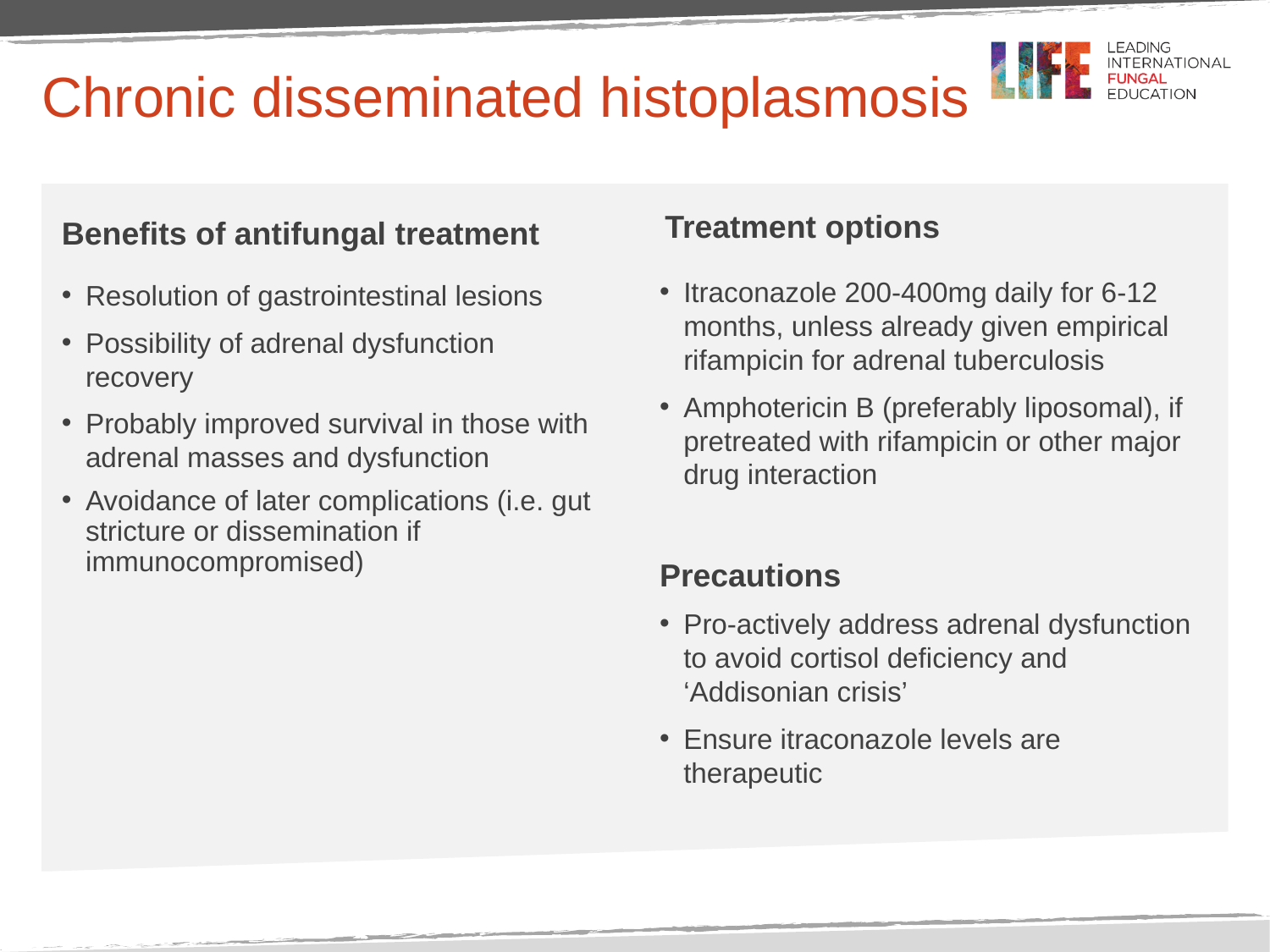

# Chronic disseminated histoplasmosis
Benefits of antifungal treatment
Treatment options
Itraconazole 200-400mg daily for 6-12 months, unless already given empirical rifampicin for adrenal tuberculosis
Amphotericin B (preferably liposomal), if pretreated with rifampicin or other major drug interaction

Precautions
Pro-actively address adrenal dysfunction to avoid cortisol deficiency and ‘Addisonian crisis’
Ensure itraconazole levels are therapeutic
Resolution of gastrointestinal lesions
Possibility of adrenal dysfunction recovery
Probably improved survival in those with adrenal masses and dysfunction
Avoidance of later complications (i.e. gut stricture or dissemination if immunocompromised)